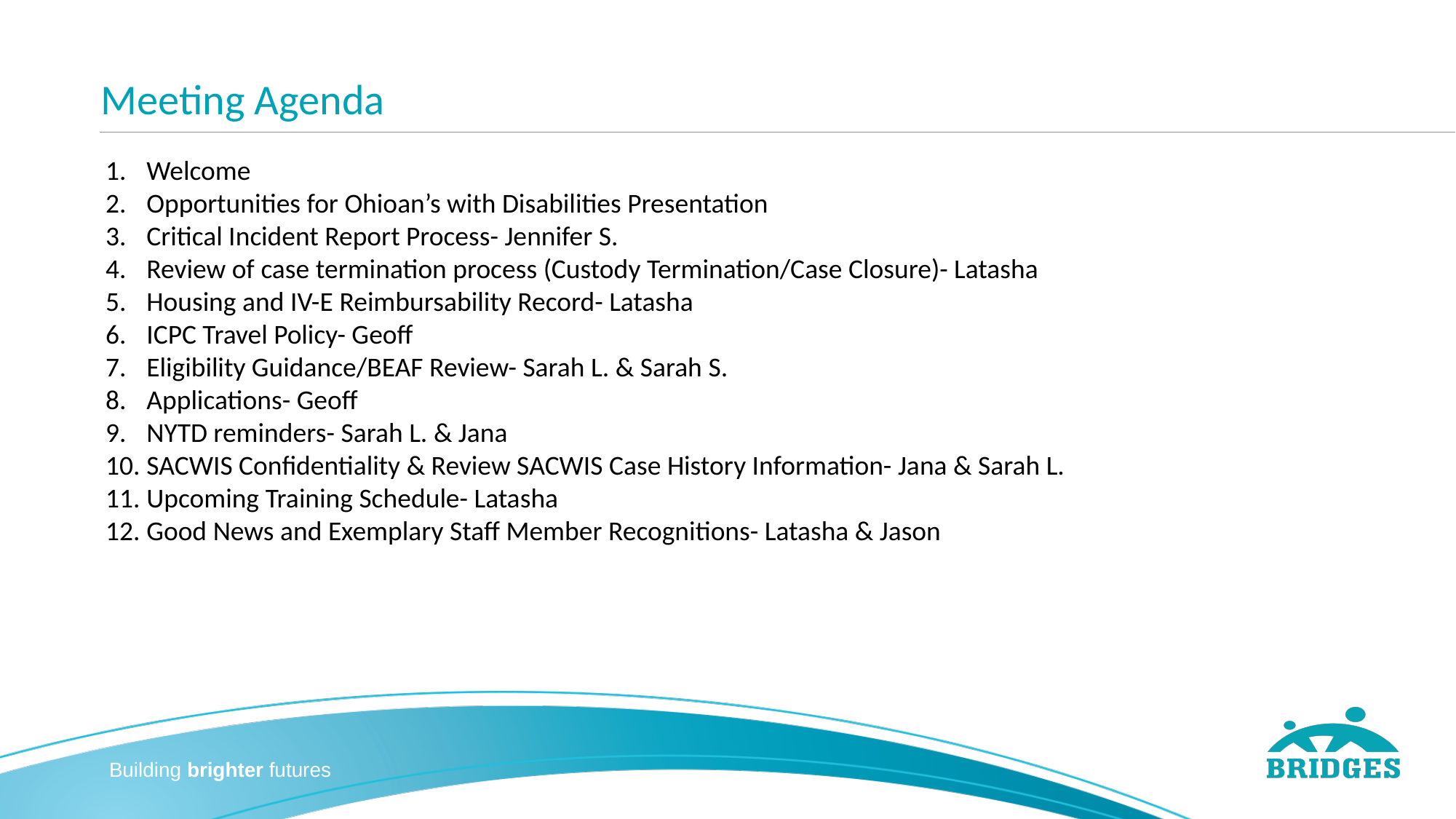

# Meeting Agenda

Welcome
Opportunities for Ohioan’s with Disabilities Presentation
Critical Incident Report Process- Jennifer S.
Review of case termination process (Custody Termination/Case Closure)- Latasha
Housing and IV-E Reimbursability Record- Latasha
ICPC Travel Policy- Geoff
Eligibility Guidance/BEAF Review- Sarah L. & Sarah S.
Applications- Geoff
NYTD reminders- Sarah L. & Jana
SACWIS Confidentiality & Review SACWIS Case History Information- Jana & Sarah L.
Upcoming Training Schedule- Latasha
Good News and Exemplary Staff Member Recognitions- Latasha & Jason